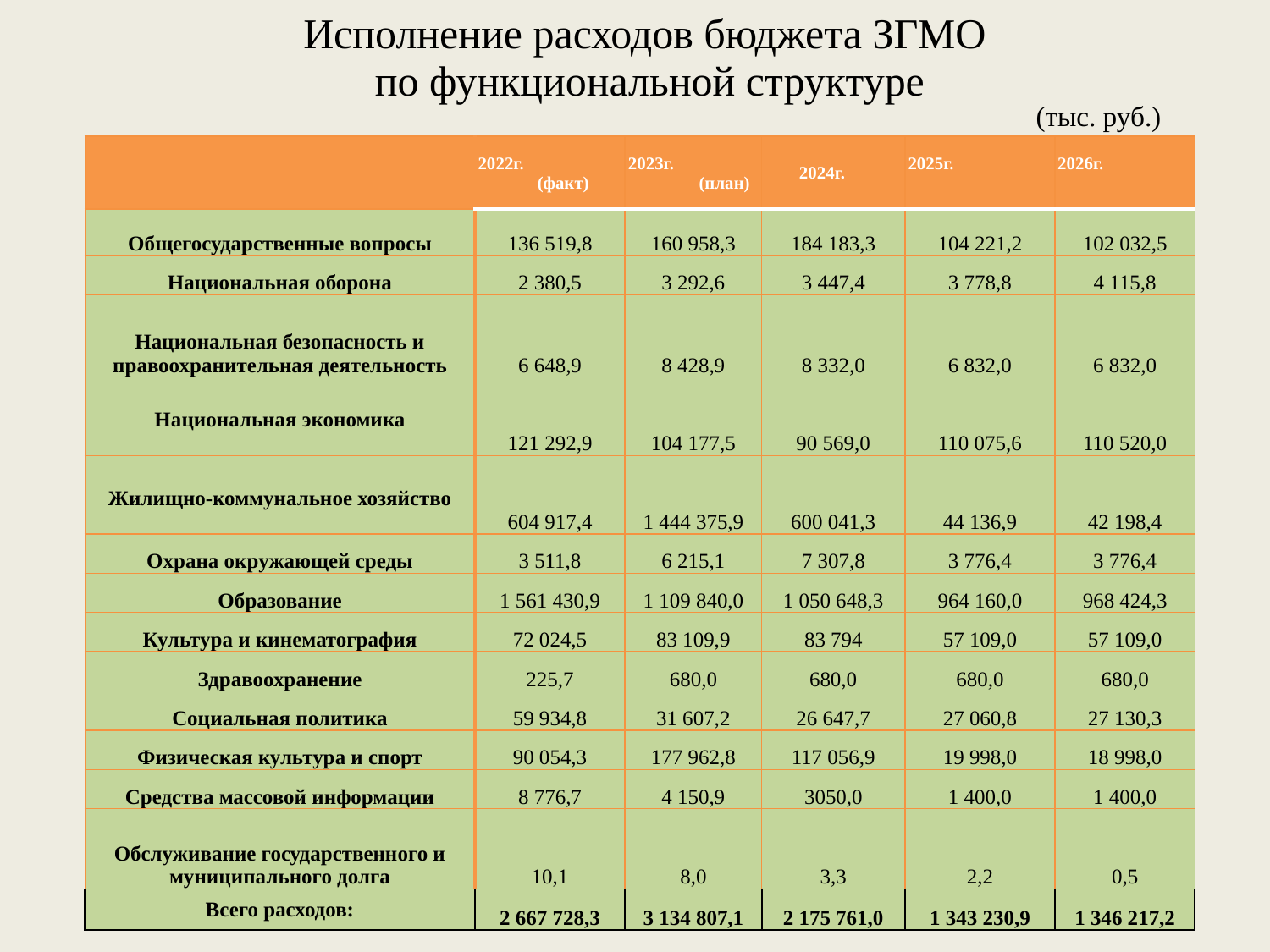

# Исполнение расходов бюджета ЗГМО по функциональной структуре
(тыс. руб.)
|  | 2022г. (факт) | 2023г. (план) | 2024г. | 2025г. | 2026г. |
| --- | --- | --- | --- | --- | --- |
| Общегосударственные вопросы | 136 519,8 | 160 958,3 | 184 183,3 | 104 221,2 | 102 032,5 |
| Национальная оборона | 2 380,5 | 3 292,6 | 3 447,4 | 3 778,8 | 4 115,8 |
| Национальная безопасность и правоохранительная деятельность | 6 648,9 | 8 428,9 | 8 332,0 | 6 832,0 | 6 832,0 |
| Национальная экономика | 121 292,9 | 104 177,5 | 90 569,0 | 110 075,6 | 110 520,0 |
| Жилищно-коммунальное хозяйство | 604 917,4 | 1 444 375,9 | 600 041,3 | 44 136,9 | 42 198,4 |
| Охрана окружающей среды | 3 511,8 | 6 215,1 | 7 307,8 | 3 776,4 | 3 776,4 |
| Образование | 1 561 430,9 | 1 109 840,0 | 1 050 648,3 | 964 160,0 | 968 424,3 |
| Культура и кинематография | 72 024,5 | 83 109,9 | 83 794 | 57 109,0 | 57 109,0 |
| Здравоохранение | 225,7 | 680,0 | 680,0 | 680,0 | 680,0 |
| Социальная политика | 59 934,8 | 31 607,2 | 26 647,7 | 27 060,8 | 27 130,3 |
| Физическая культура и спорт | 90 054,3 | 177 962,8 | 117 056,9 | 19 998,0 | 18 998,0 |
| Средства массовой информации | 8 776,7 | 4 150,9 | 3050,0 | 1 400,0 | 1 400,0 |
| Обслуживание государственного и муниципального долга | 10,1 | 8,0 | 3,3 | 2,2 | 0,5 |
| Всего расходов: | 2 667 728,3 | 3 134 807,1 | 2 175 761,0 | 1 343 230,9 | 1 346 217,2 |